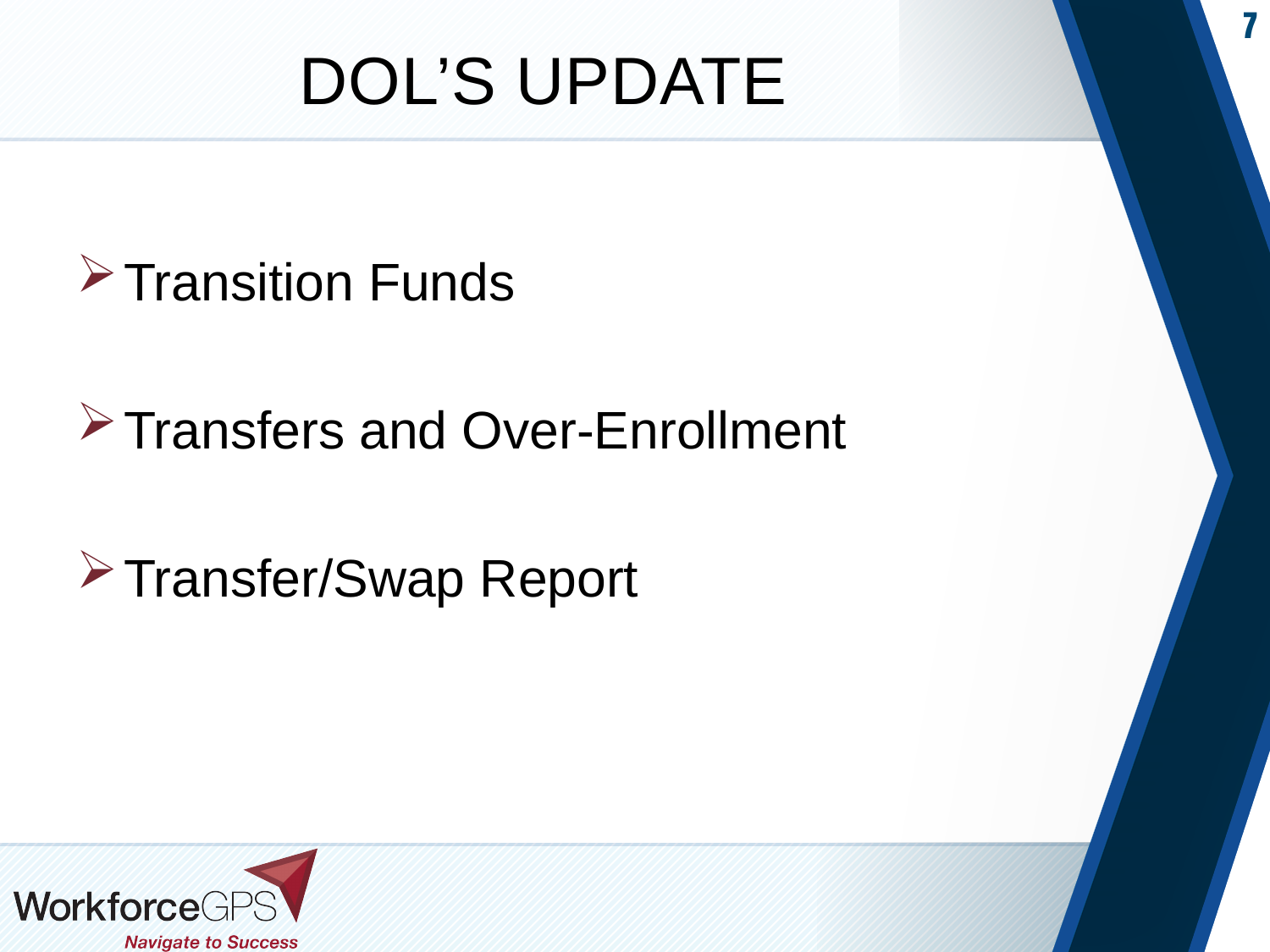

# DOL’s Update

Transition Funds

Transfers and Over-Enrollment

Transfer/Swap Report